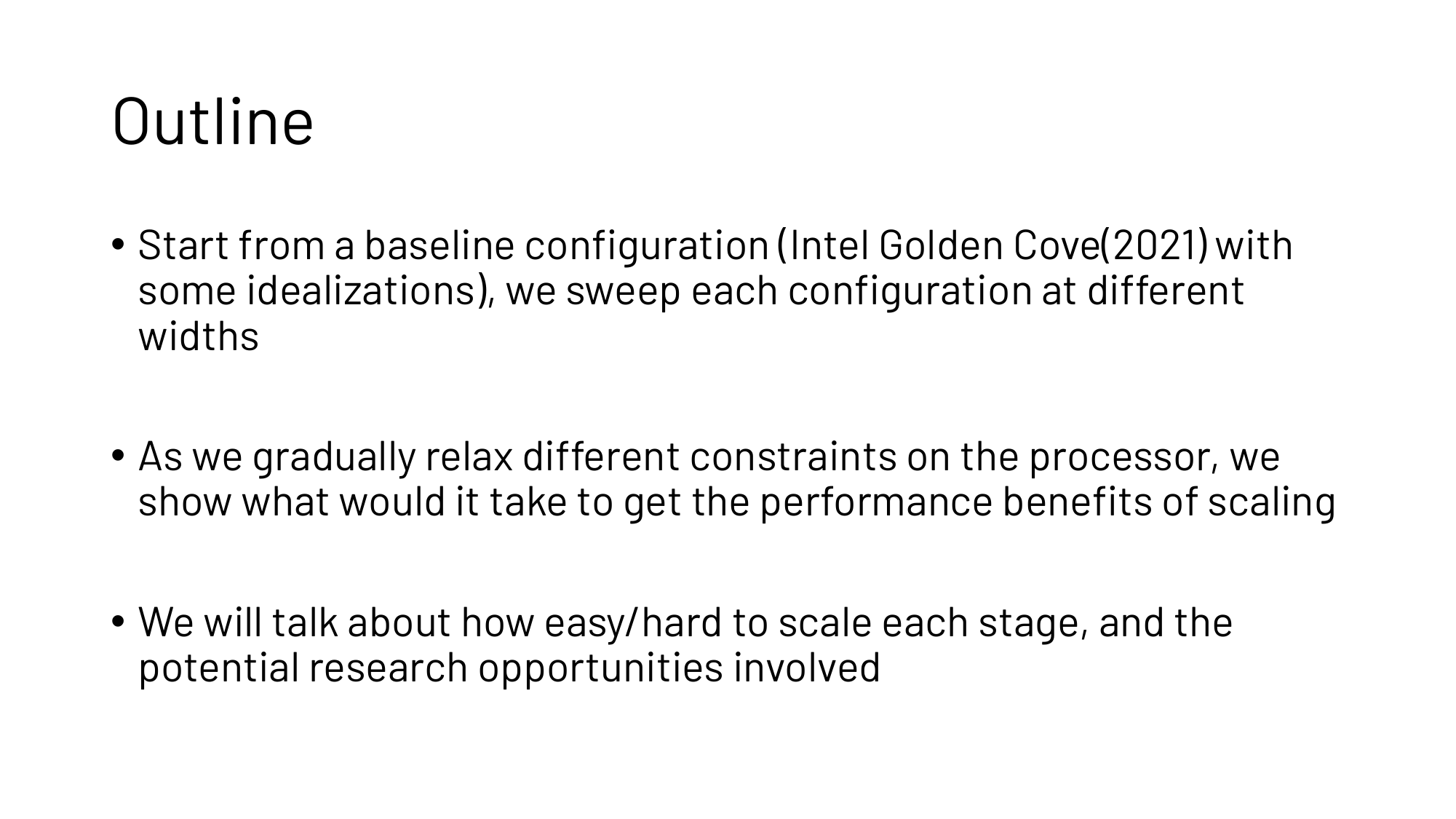

# Outline
Start from a baseline configuration (Intel Golden Cove(2021) with some idealizations), we sweep each configuration at different widths

As we gradually relax different constraints on the processor, we show what would it take to get the performance benefits of scaling

We will talk about how easy/hard to scale each stage, and the potential research opportunities involved